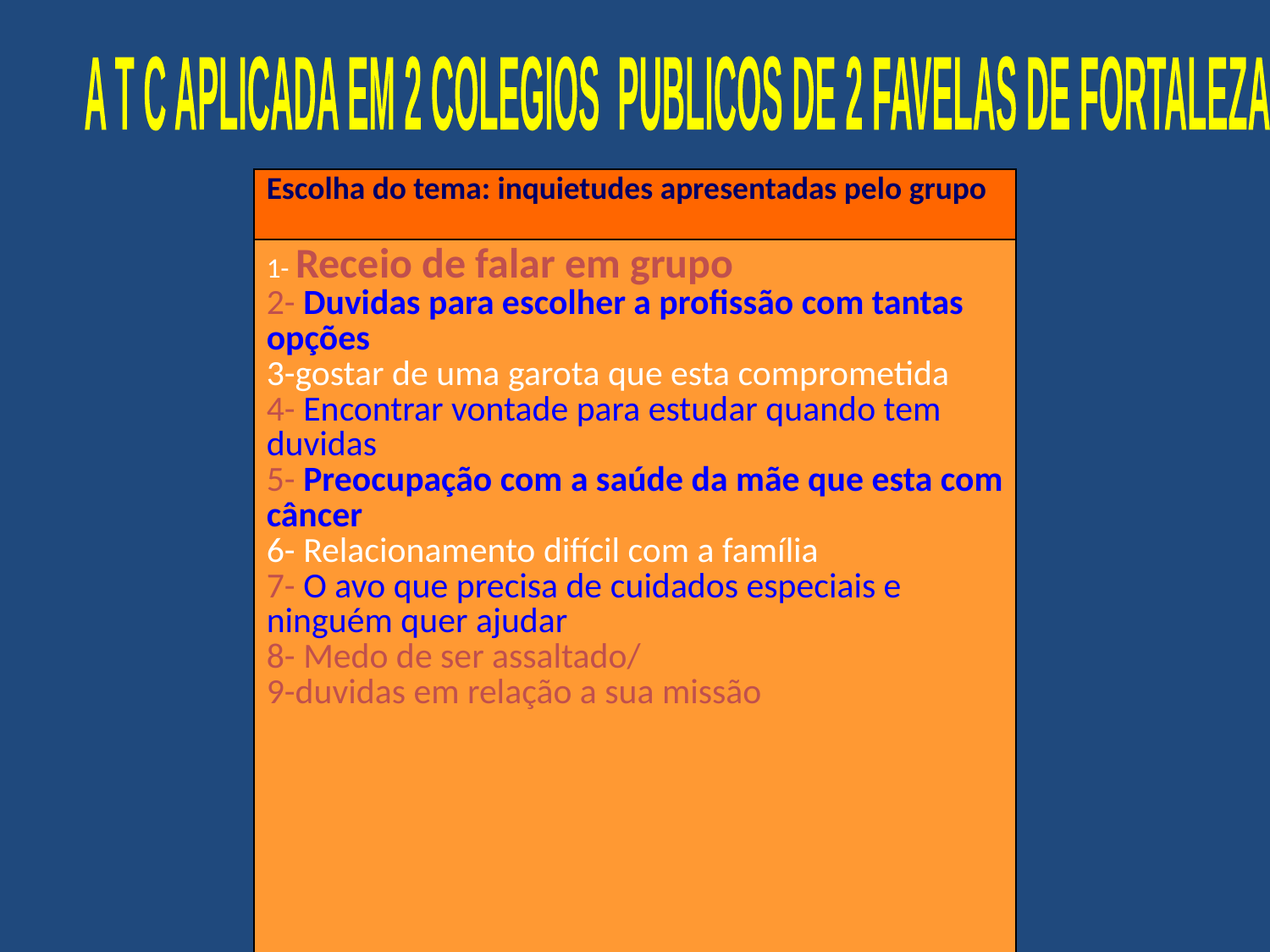

A T C APLICADA EM 2 COLEGIOS  PUBLICOS DE 2 FAVELAS DE FORTALEZA

| Escolha do tema: inquietudes apresentadas pelo grupo |
| --- |
| 1- Receio de falar em grupo 2- Duvidas para escolher a profissão com tantas opções 3-gostar de uma garota que esta comprometida 4- Encontrar vontade para estudar quando tem duvidas 5- Preocupação com a saúde da mãe que esta com câncer 6- Relacionamento difícil com a família 7- O avo que precisa de cuidados especiais e ninguém quer ajudar 8- Medo de ser assaltado/ 9-duvidas em relação a sua missão |